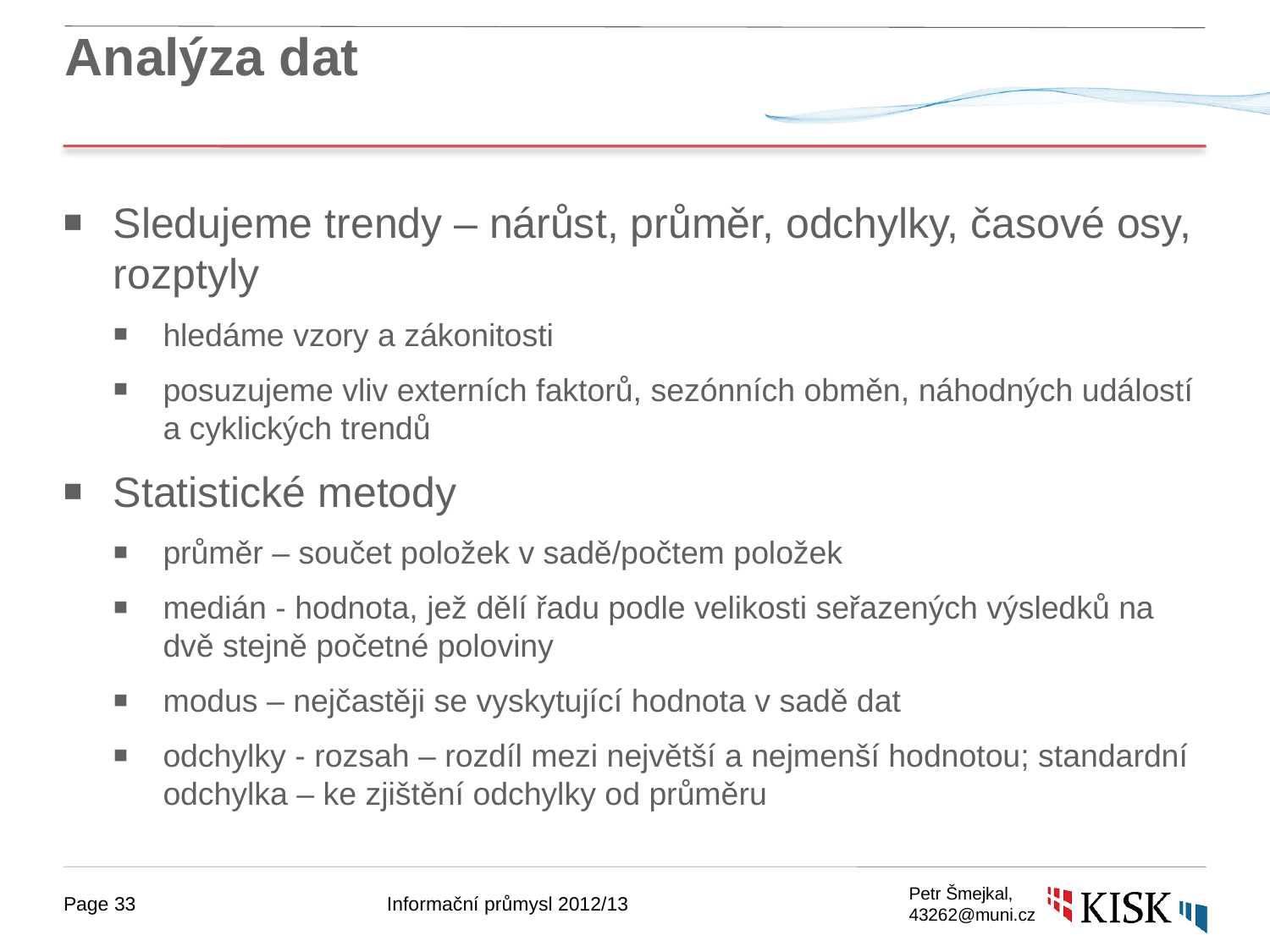

# Analýza dat
Sledujeme trendy – nárůst, průměr, odchylky, časové osy, rozptyly
hledáme vzory a zákonitosti
posuzujeme vliv externích faktorů, sezónních obměn, náhodných událostí a cyklických trendů
Statistické metody
průměr – součet položek v sadě/počtem položek
medián - hodnota, jež dělí řadu podle velikosti seřazených výsledků na dvě stejně početné poloviny
modus – nejčastěji se vyskytující hodnota v sadě dat
odchylky - rozsah – rozdíl mezi největší a nejmenší hodnotou; standardní odchylka – ke zjištění odchylky od průměru